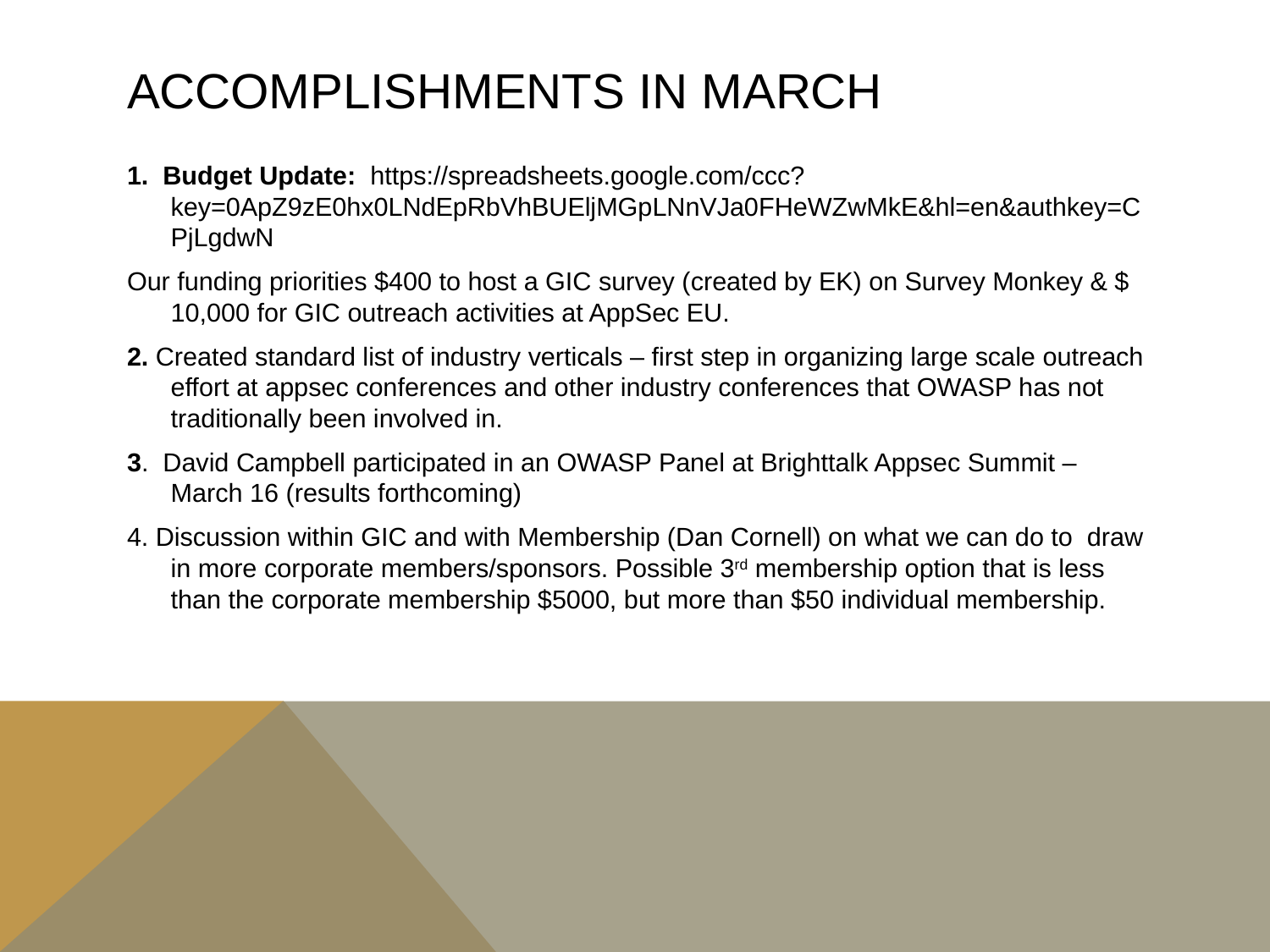

# Accomplishments in march
1.  Budget Update:  https://spreadsheets.google.com/ccc?key=0ApZ9zE0hx0LNdEpRbVhBUEljMGpLNnVJa0FHeWZwMkE&hl=en&authkey=CPjLgdwN
Our funding priorities $400 to host a GIC survey (created by EK) on Survey Monkey & $ 10,000 for GIC outreach activities at AppSec EU.
2. Created standard list of industry verticals – first step in organizing large scale outreach effort at appsec conferences and other industry conferences that OWASP has not traditionally been involved in.
3.  David Campbell participated in an OWASP Panel at Brighttalk Appsec Summit – March 16 (results forthcoming)
4. Discussion within GIC and with Membership (Dan Cornell) on what we can do to  draw in more corporate members/sponsors. Possible 3rd membership option that is less than the corporate membership $5000, but more than $50 individual membership.